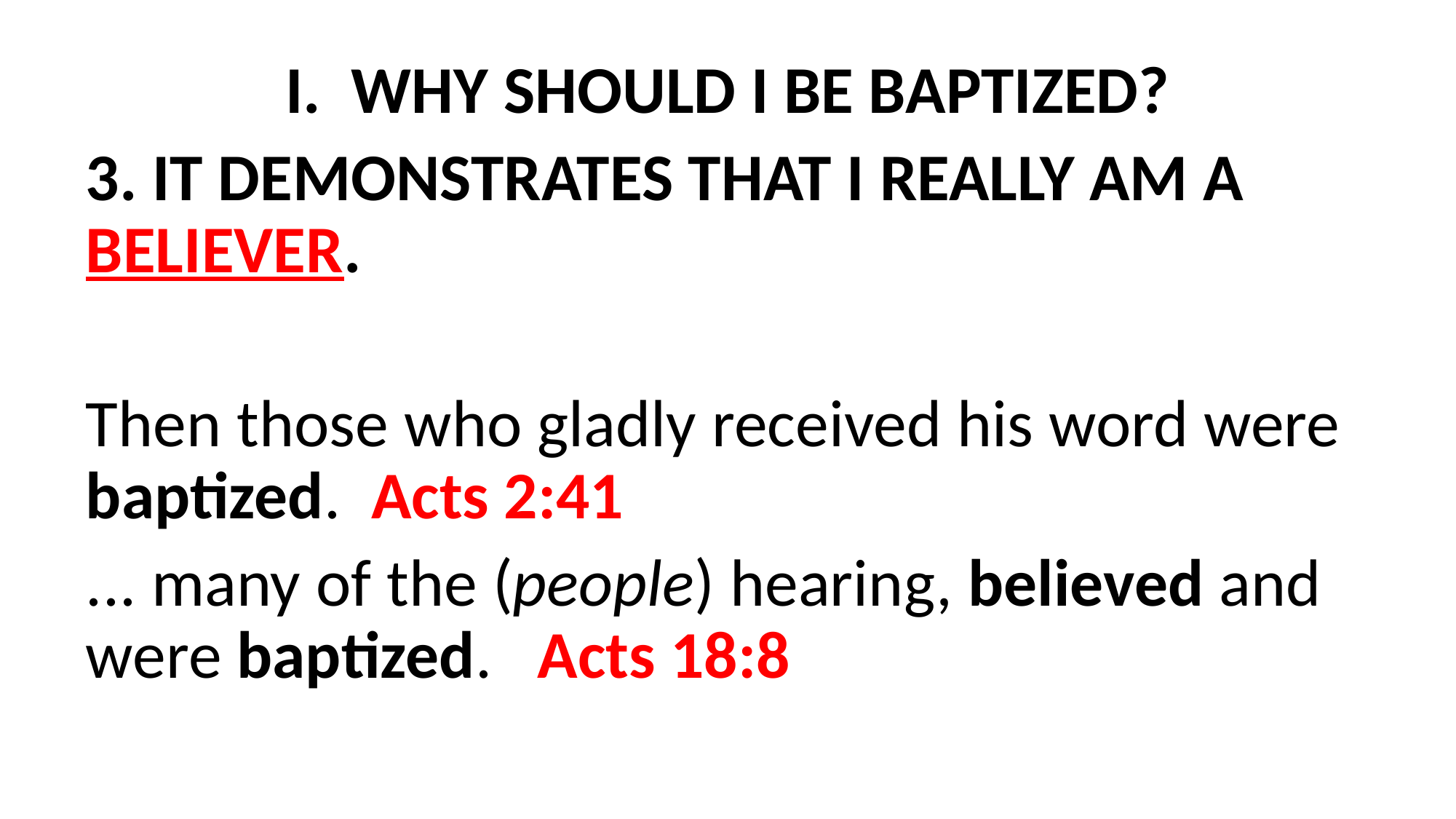

I.  WHY SHOULD I BE BAPTIZED?
3. IT DEMONSTRATES THAT I REALLY AM A 	BELIEVER.

Then those who gladly received his word were baptized.  Acts 2:41
... many of the (people) hearing, believed and were baptized.   Acts 18:8